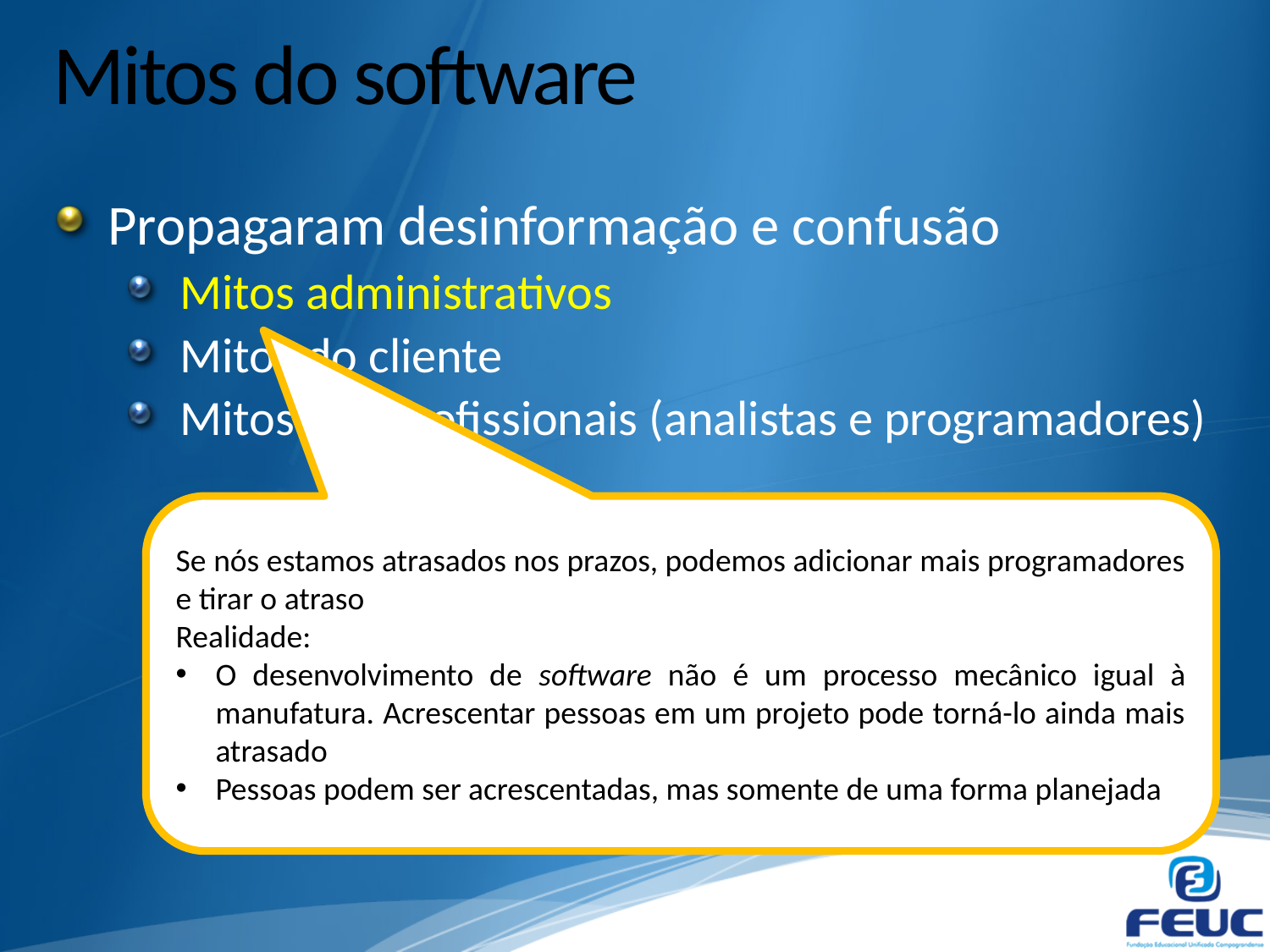

# Mitos do software
Propagaram desinformação e confusão
Mitos administrativos
Mitos do cliente
Mitos dos profissionais (analistas e programadores)
Se nós estamos atrasados nos prazos, podemos adicionar mais programadores e tirar o atraso
Realidade:
O desenvolvimento de software não é um processo mecânico igual à manufatura. Acrescentar pessoas em um projeto pode torná-lo ainda mais atrasado
Pessoas podem ser acrescentadas, mas somente de uma forma planejada